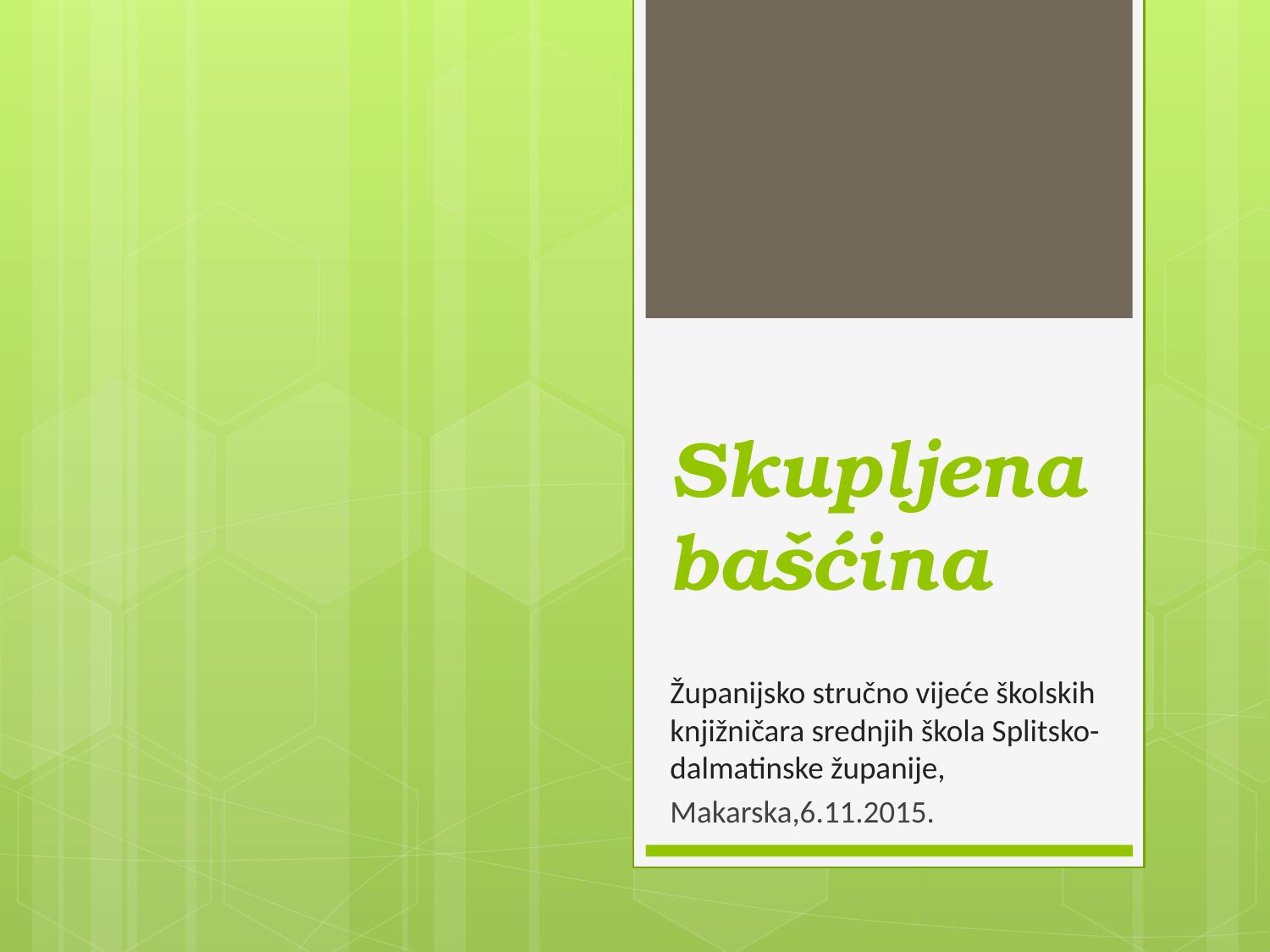

# Skupljena bašćina
Županijsko stručno vijeće školskih knjižničara srednjih škola Splitsko-dalmatinske županije,
Makarska,6.11.2015.